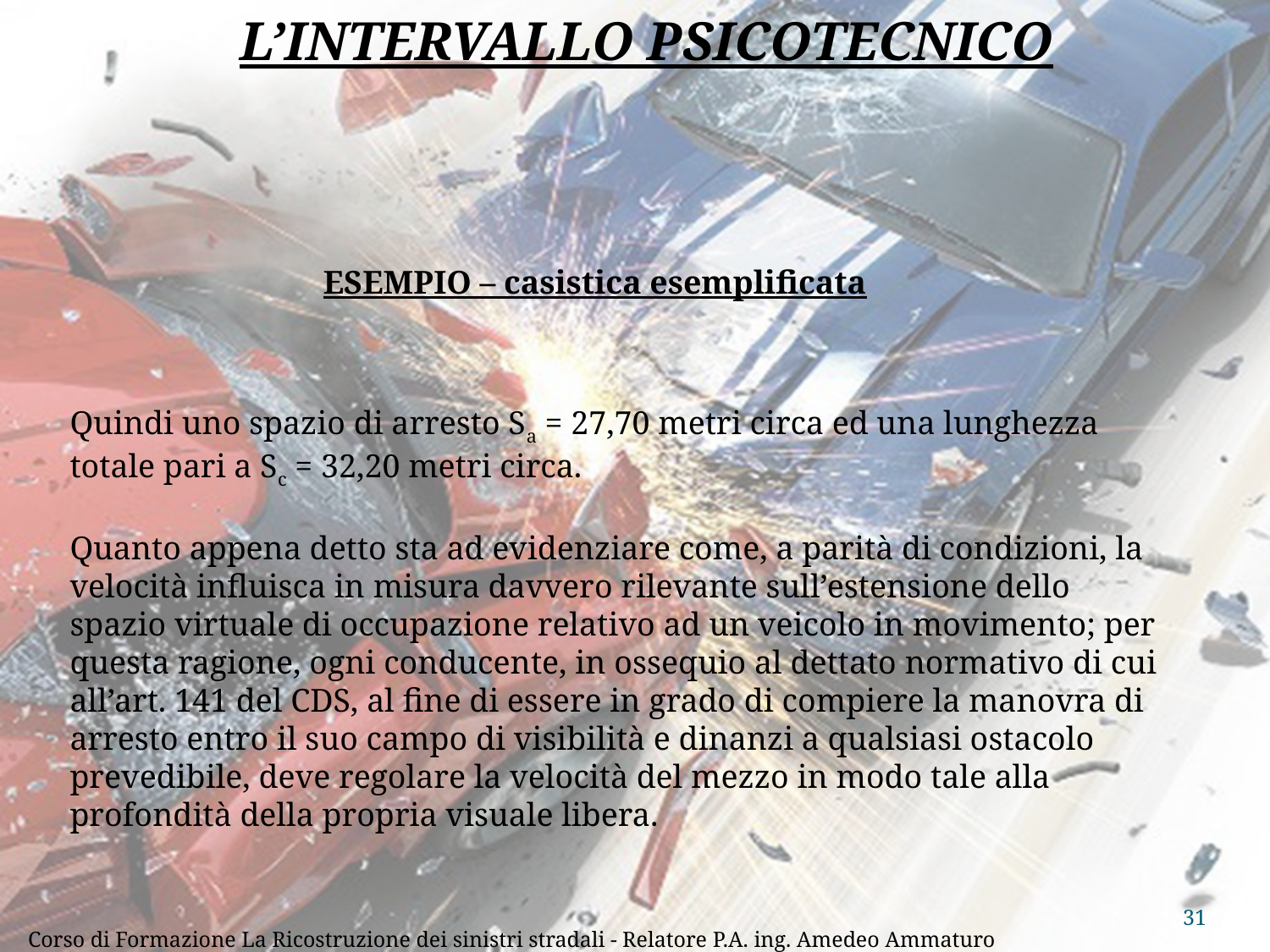

L’INTERVALLO PSICOTECNICO
ESEMPIO – casistica esemplificata
Quindi uno spazio di arresto Sa = 27,70 metri circa ed una lunghezza totale pari a Sc = 32,20 metri circa.

Quanto appena detto sta ad evidenziare come, a parità di condizioni, la velocità influisca in misura davvero rilevante sull’estensione dello spazio virtuale di occupazione relativo ad un veicolo in movimento; per questa ragione, ogni conducente, in ossequio al dettato normativo di cui all’art. 141 del CDS, al fine di essere in grado di compiere la manovra di arresto entro il suo campo di visibilità e dinanzi a qualsiasi ostacolo prevedibile, deve regolare la velocità del mezzo in modo tale alla profondità della propria visuale libera.
31
Corso di Formazione La Ricostruzione dei sinistri stradali - Relatore P.A. ing. Amedeo Ammaturo